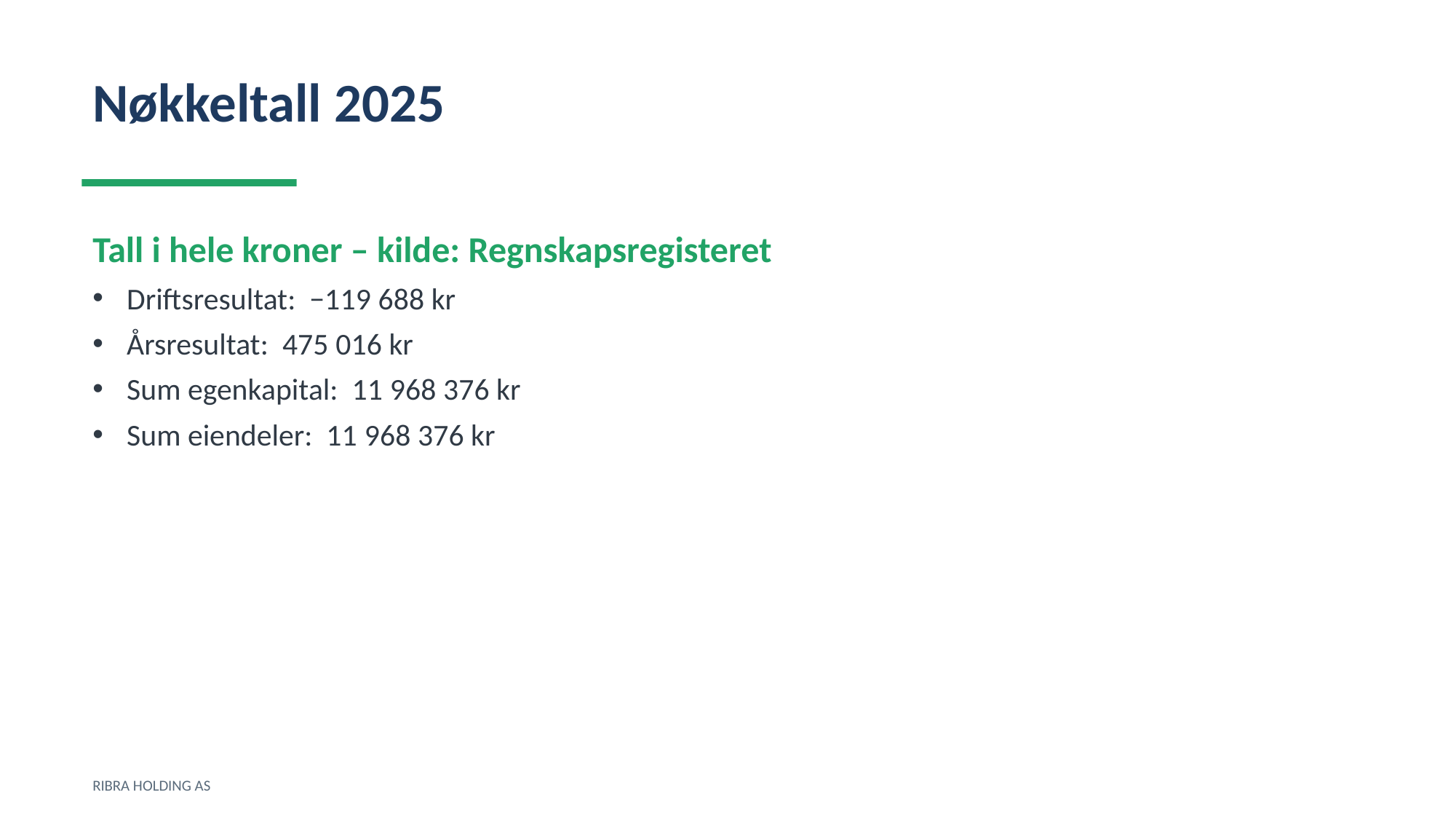

Nøkkeltall 2025

Tall i hele kroner – kilde: Regnskapsregisteret
Driftsresultat:  −119 688 kr
Årsresultat:  475 016 kr
Sum egenkapital:  11 968 376 kr
Sum eiendeler:  11 968 376 kr
RIBRA HOLDING AS